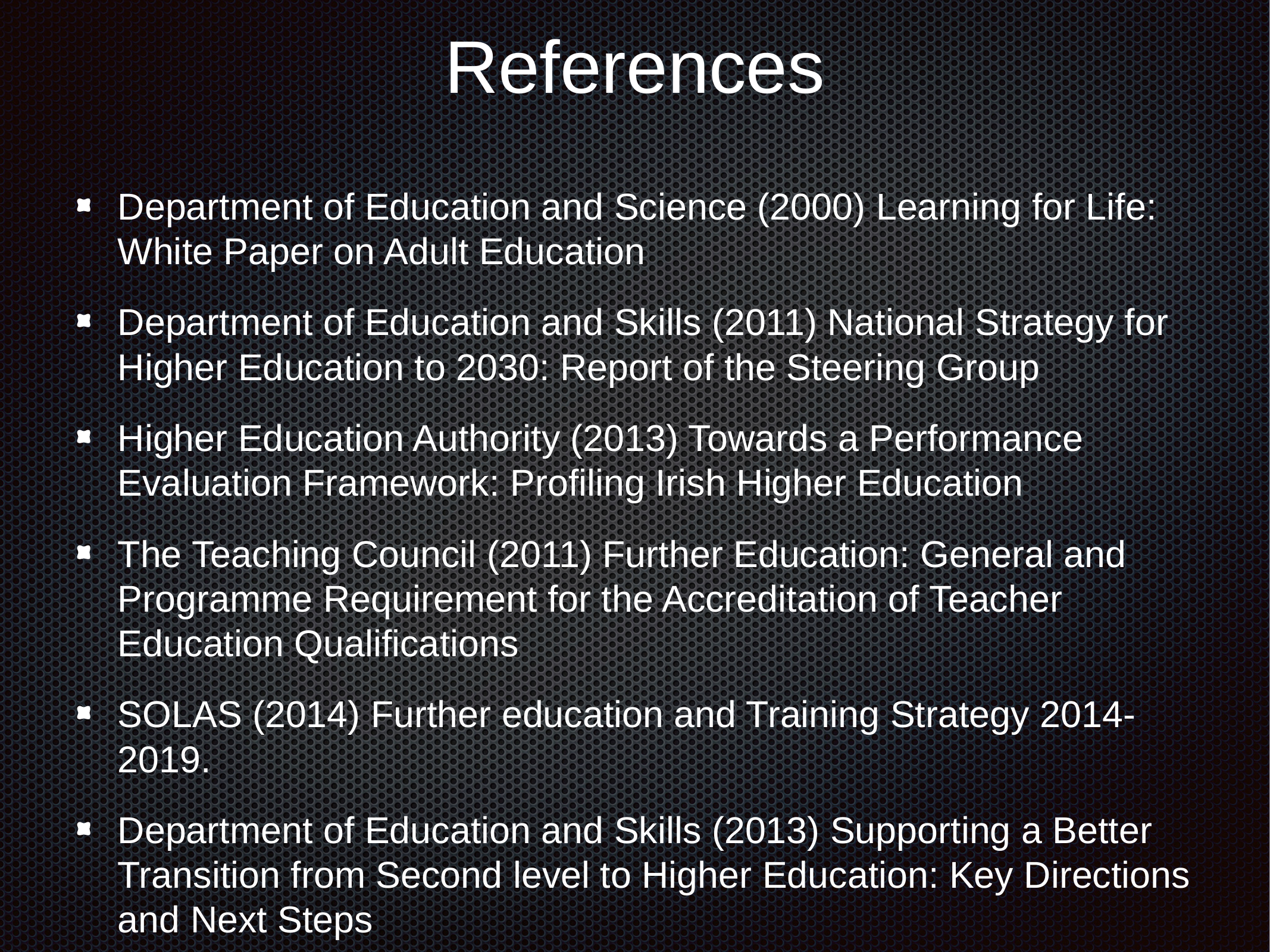

# References
Department of Education and Science (2000) Learning for Life: White Paper on Adult Education
Department of Education and Skills (2011) National Strategy for Higher Education to 2030: Report of the Steering Group
Higher Education Authority (2013) Towards a Performance Evaluation Framework: Profiling Irish Higher Education
The Teaching Council (2011) Further Education: General and Programme Requirement for the Accreditation of Teacher Education Qualifications
SOLAS (2014) Further education and Training Strategy 2014- 2019.
Department of Education and Skills (2013) Supporting a Better Transition from Second level to Higher Education: Key Directions and Next Steps